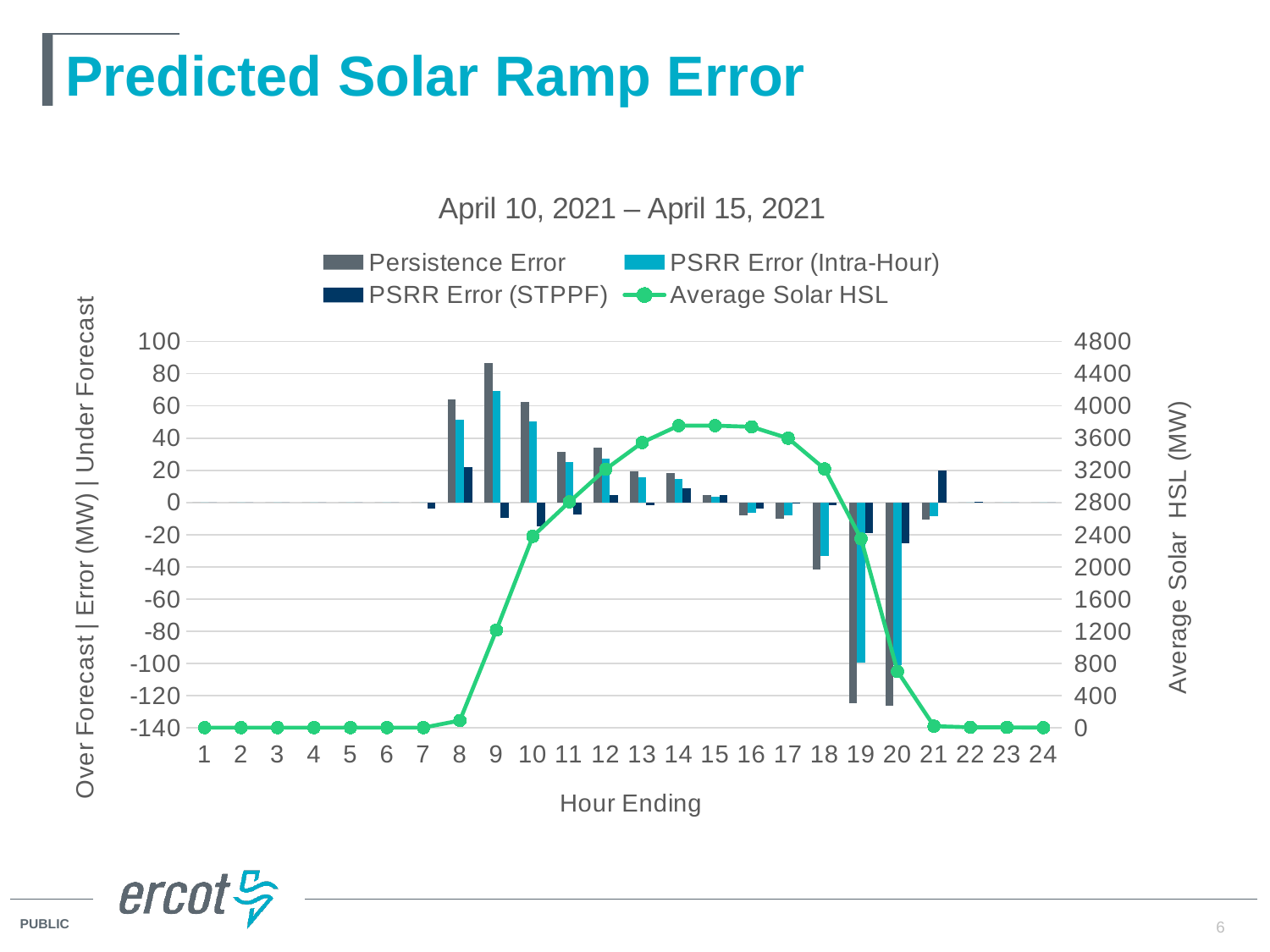

# Predicted Solar Ramp Error

### Chart: April 10, 2021 – April 15, 2021

| Category | Persistence Error | PSRR Error (Intra-Hour) | PSRR Error (STPPF) | Average Solar HSL |
|---|---|---|---|---|
6